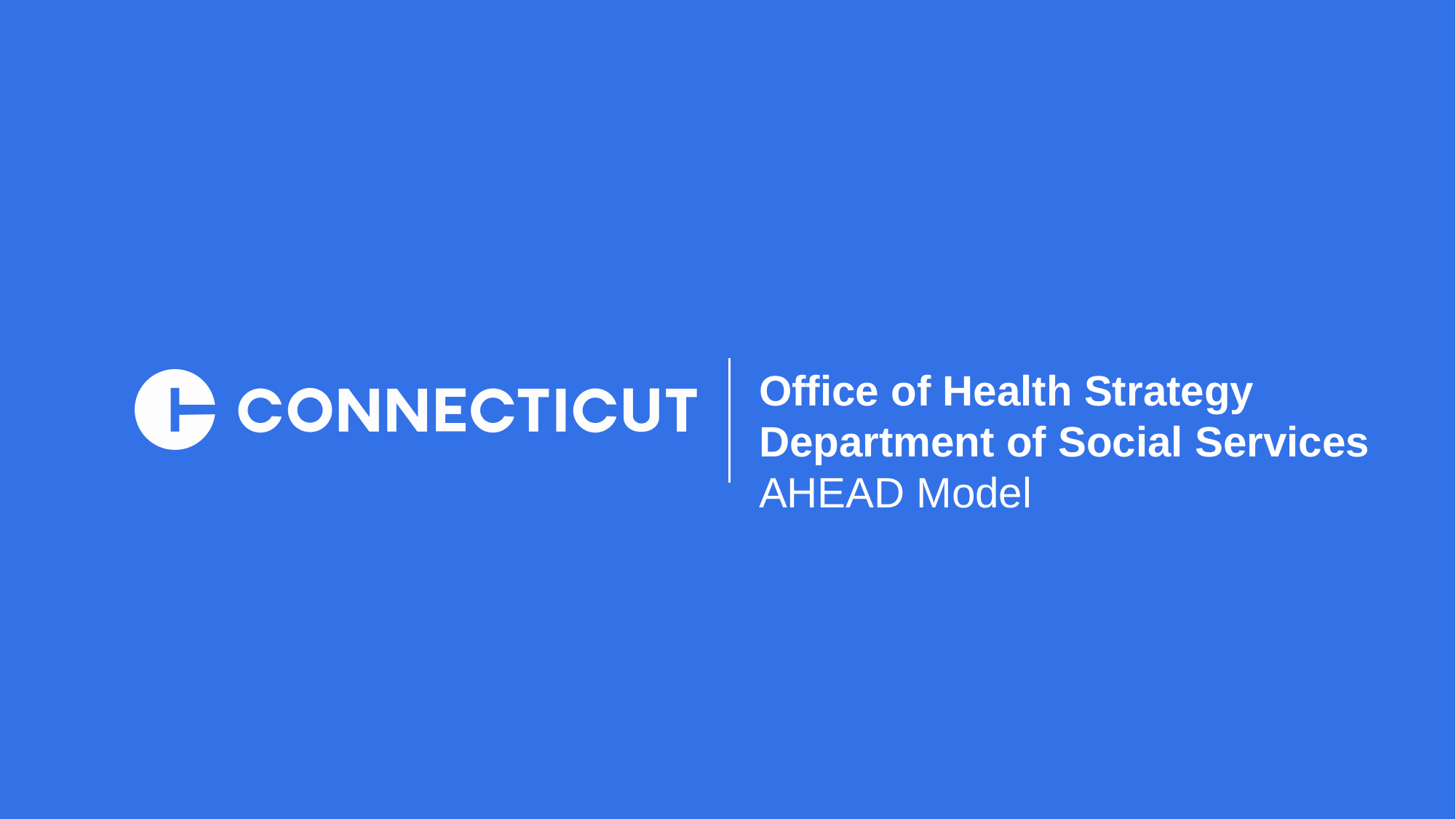

Office of Health Strategy
Department of Social Services
AHEAD Model